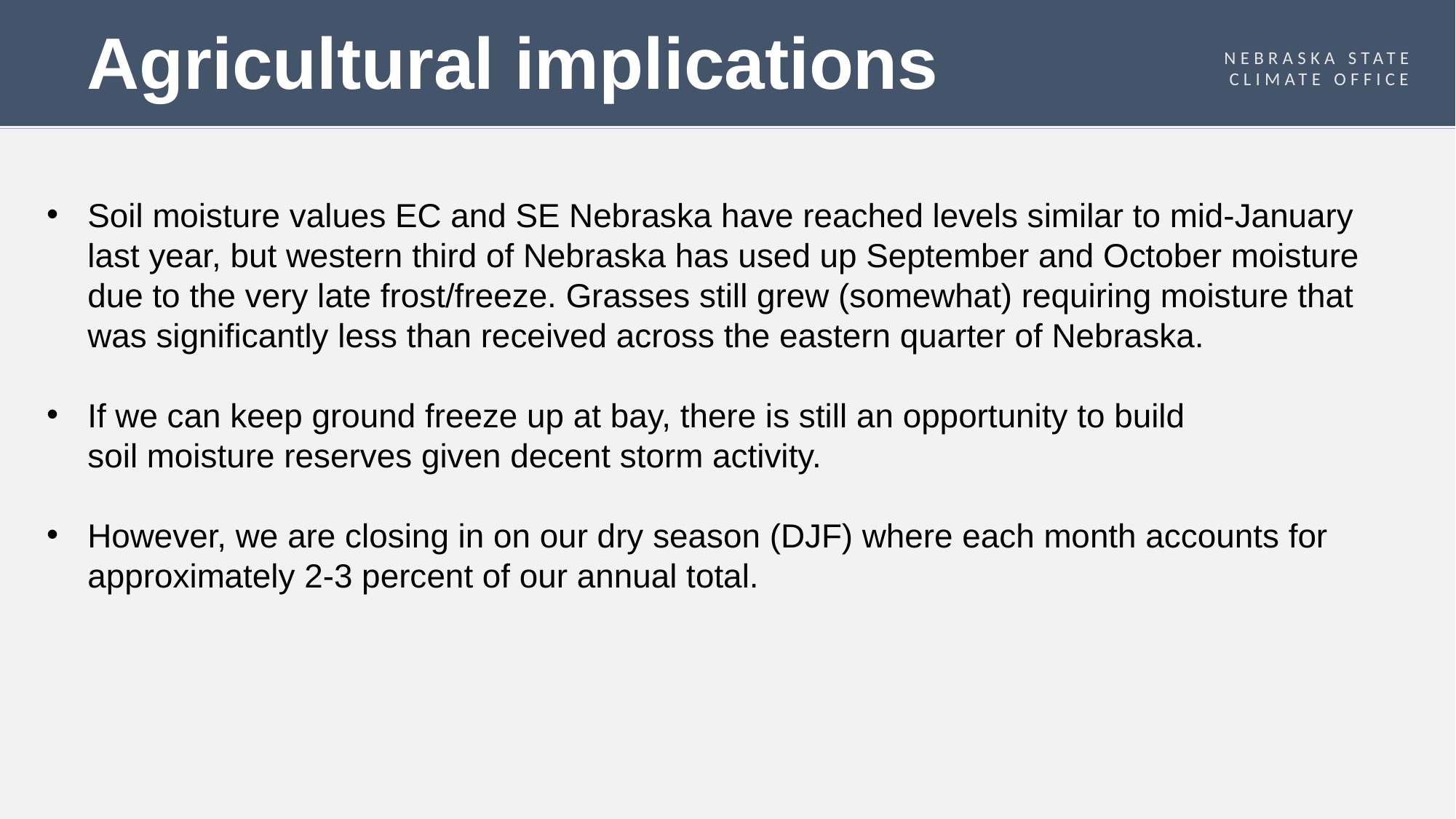

# Agricultural implications
NEBRASKA STATE CLIMATE OFFICE
Soil moisture values EC and SE Nebraska have reached levels similar to mid-January last year, but western third of Nebraska has used up September and October moisture due to the very late frost/freeze. Grasses still grew (somewhat) requiring moisture that was significantly less than received across the eastern quarter of Nebraska.

If we can keep ground freeze up at bay, there is still an opportunity to build
soil moisture reserves given decent storm activity.
However, we are closing in on our dry season (DJF) where each month accounts for
approximately 2-3 percent of our annual total.